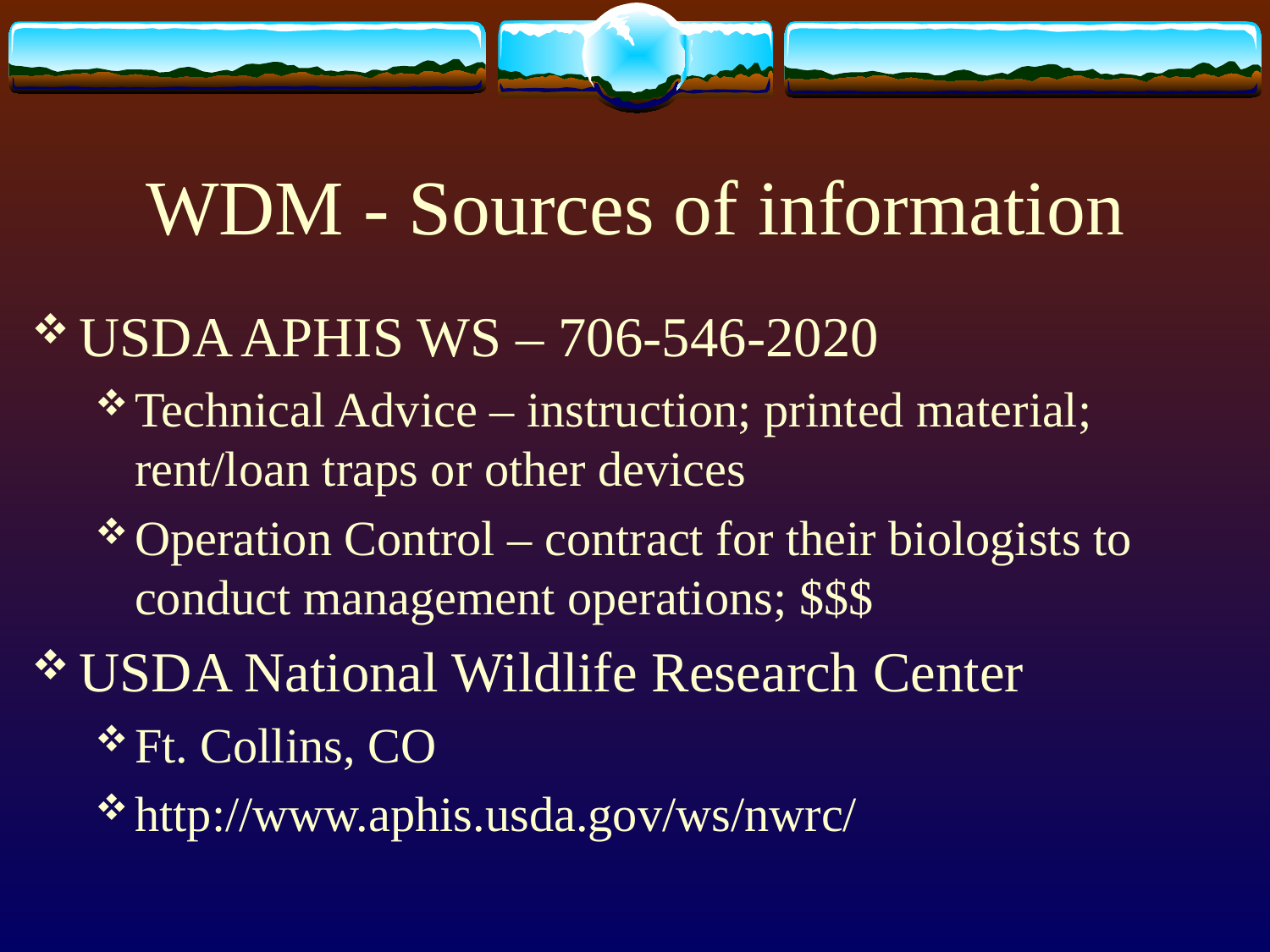

# WDM - Sources of information
USDA APHIS WS – 706-546-2020
Technical Advice – instruction; printed material; rent/loan traps or other devices
Operation Control – contract for their biologists to conduct management operations; $$$
USDA National Wildlife Research Center
Ft. Collins, CO
http://www.aphis.usda.gov/ws/nwrc/